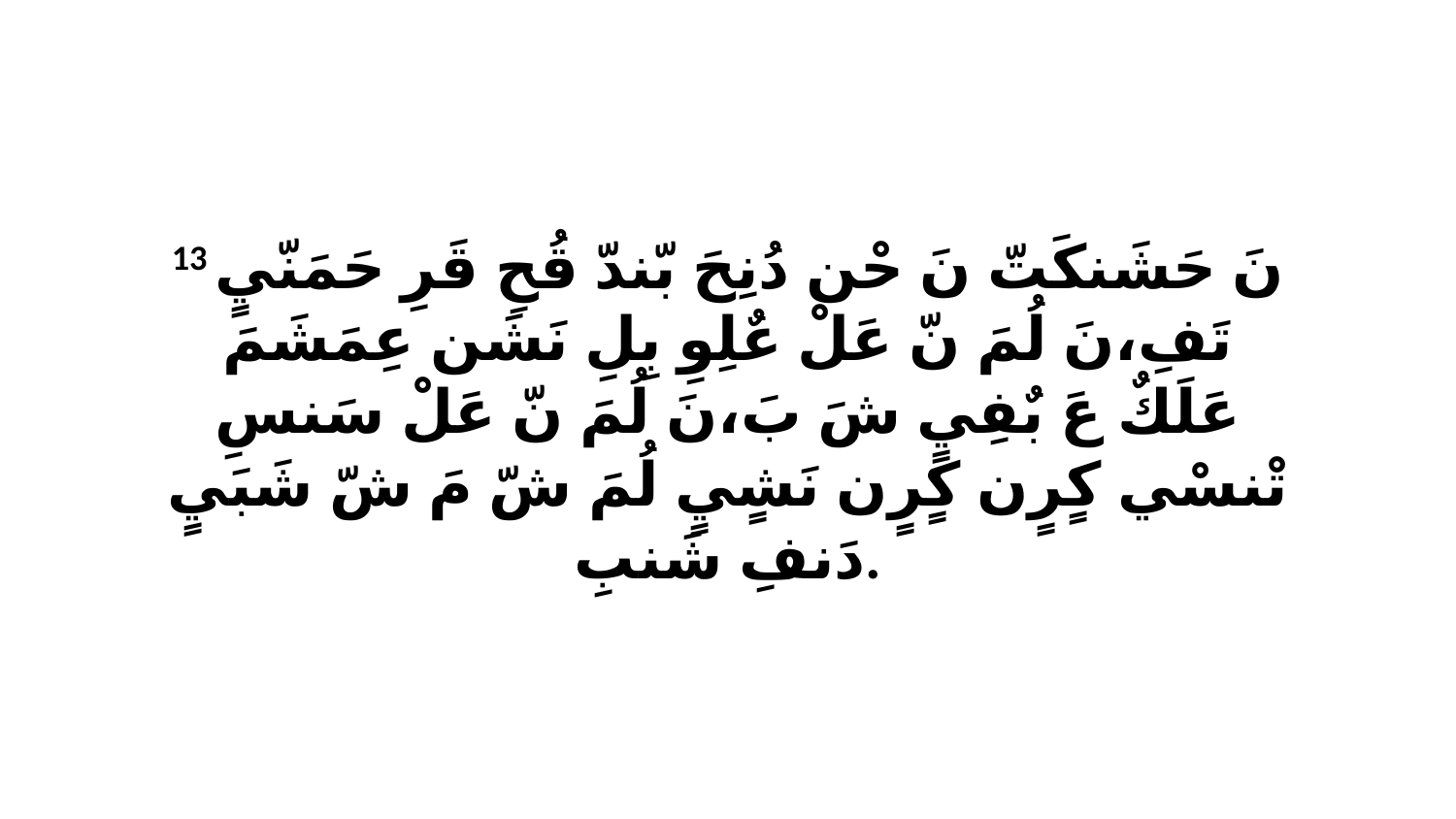

13 نَ حَشَنكَتّ نَ حْن دُنِحَ بّندّ قُحِ قَرِ حَمَنّيٍ تَفِ،نَ لُمَ نّ عَلْ عٌلِوِ بِلِ نَشَن عِمَشَمَ عَلَكٌ عَ بٌفِيٍ شَ بَ،نَ لُمَ نّ عَلْ سَنسِ تْنسْي كٍرٍن كٍرٍن نَشٍيٍ لُمَ شّ مَ شّ شَبَيٍ دَنفِ شَنبِ.